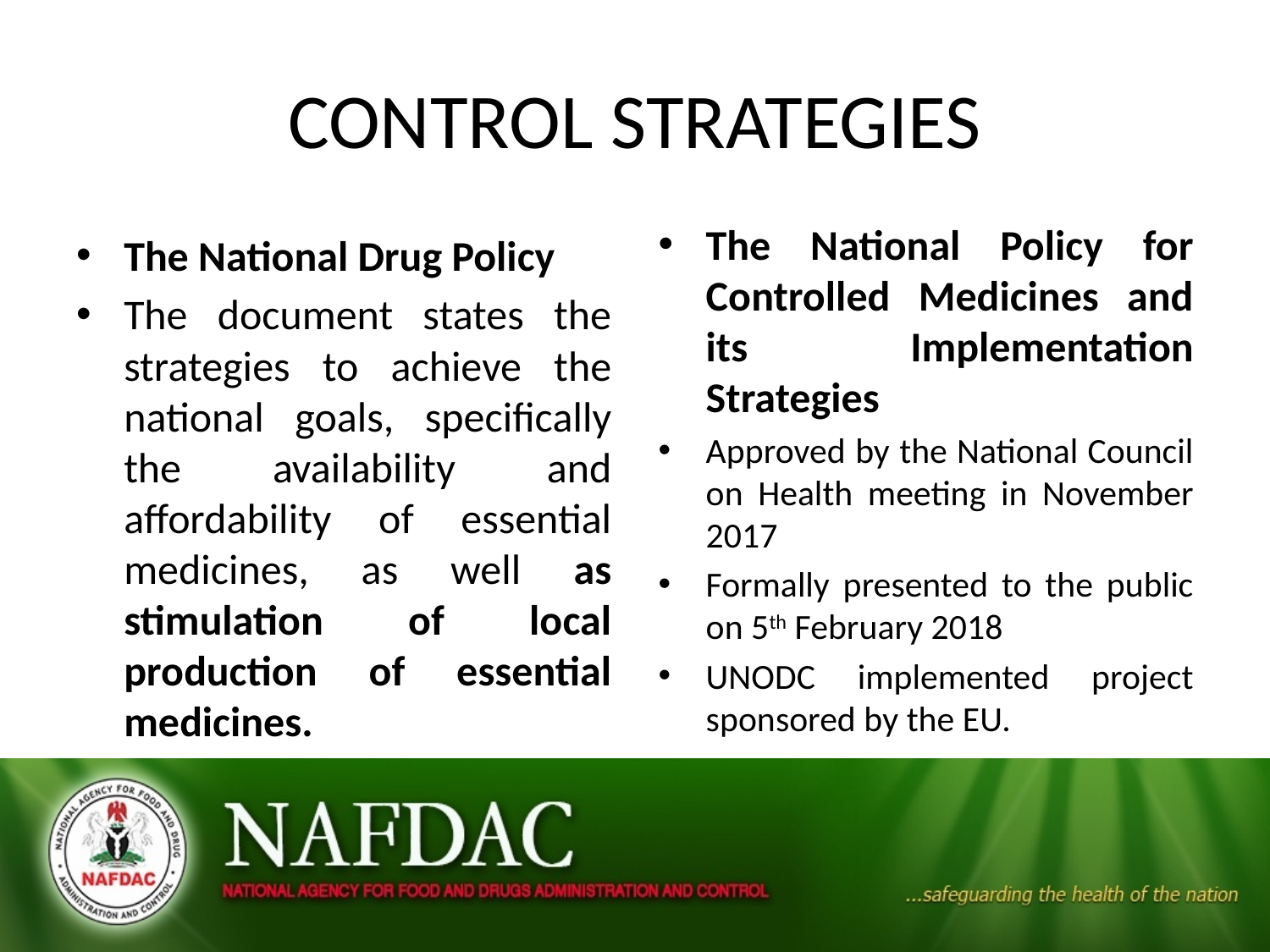

# CONTROL STRATEGIES
The National Policy for Controlled Medicines and its Implementation Strategies
Approved by the National Council on Health meeting in November 2017
Formally presented to the public on 5th February 2018
UNODC implemented project sponsored by the EU.

The National Drug Policy
The document states the strategies to achieve the national goals, specifically the availability and affordability of essential medicines, as well as stimulation of local production of essential medicines.